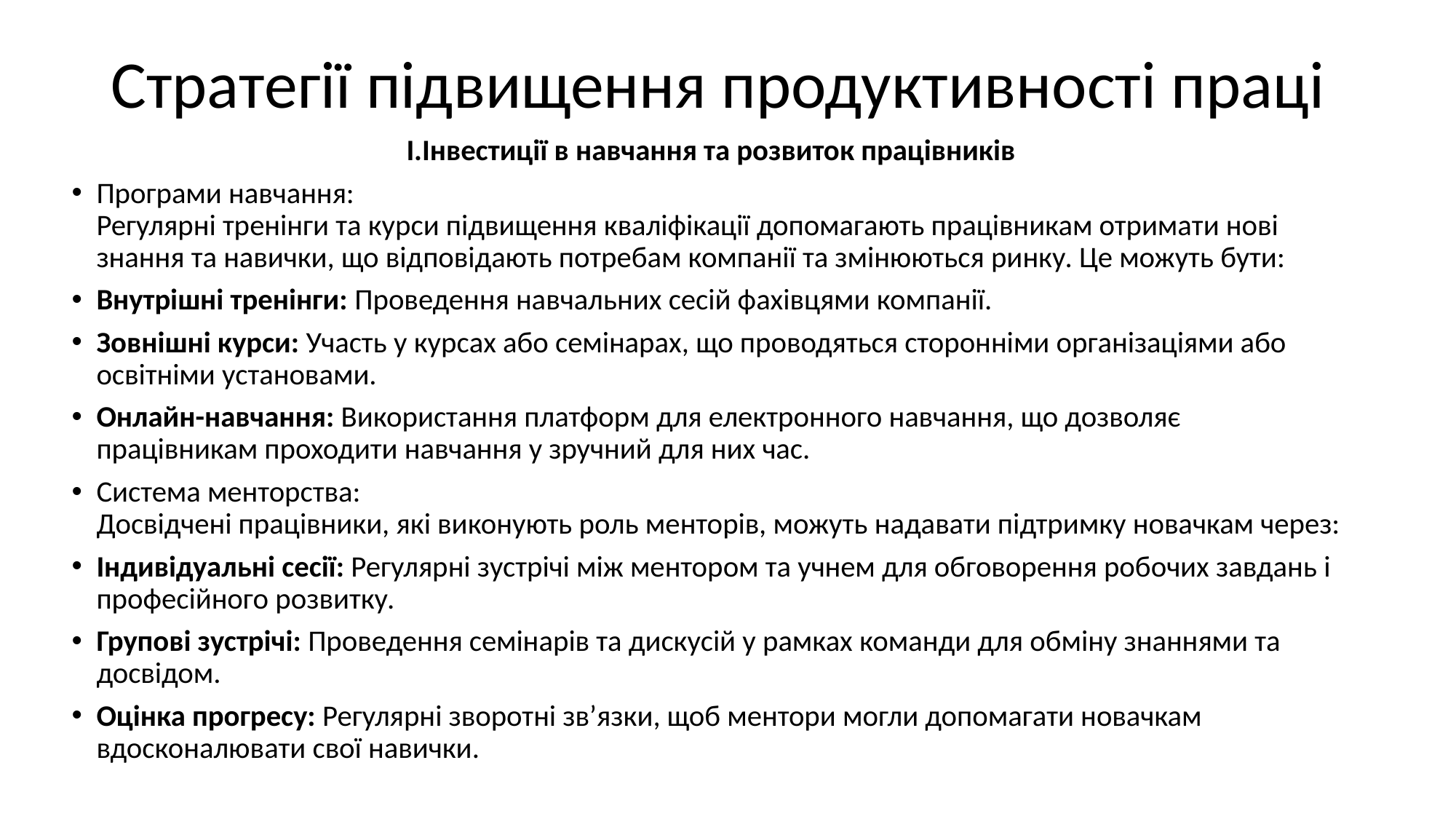

# Стратегії підвищення продуктивності праці
 І.Інвестиції в навчання та розвиток працівників
Програми навчання:
Регулярні тренінги та курси підвищення кваліфікації допомагають працівникам отримати нові знання та навички, що відповідають потребам компанії та змінюються ринку. Це можуть бути:
Внутрішні тренінги: Проведення навчальних сесій фахівцями компанії.
Зовнішні курси: Участь у курсах або семінарах, що проводяться сторонніми організаціями або освітніми установами.
Онлайн-навчання: Використання платформ для електронного навчання, що дозволяє працівникам проходити навчання у зручний для них час.
Система менторства:
Досвідчені працівники, які виконують роль менторів, можуть надавати підтримку новачкам через:
Індивідуальні сесії: Регулярні зустрічі між ментором та учнем для обговорення робочих завдань і професійного розвитку.
Групові зустрічі: Проведення семінарів та дискусій у рамках команди для обміну знаннями та досвідом.
Оцінка прогресу: Регулярні зворотні зв’язки, щоб ментори могли допомагати новачкам вдосконалювати свої навички.